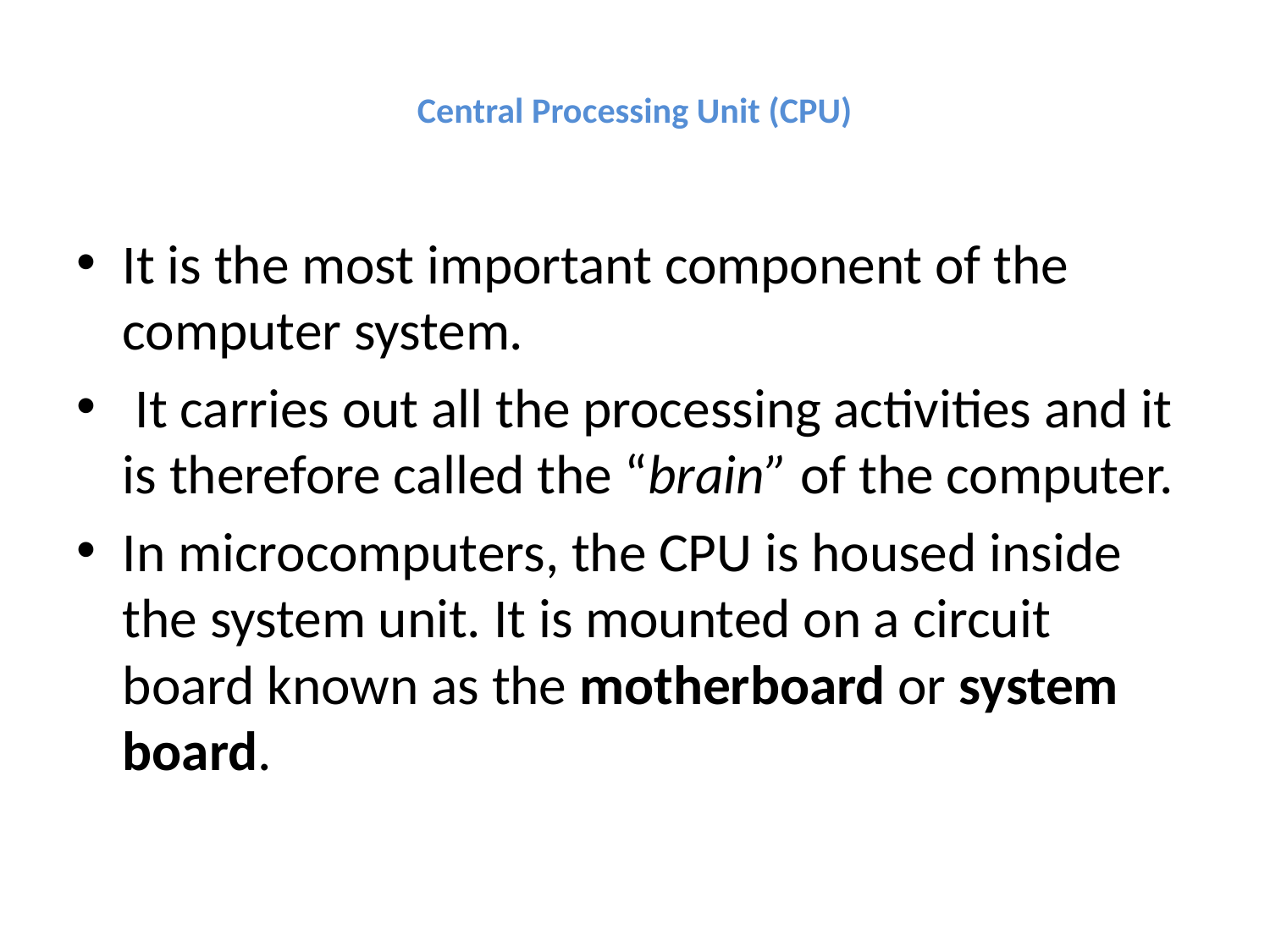

# Central Processing Unit (CPU)
It is the most important component of the computer system.
 It carries out all the processing activities and it is therefore called the “brain” of the computer.
In microcomputers, the CPU is housed inside the system unit. It is mounted on a circuit board known as the motherboard or system board.